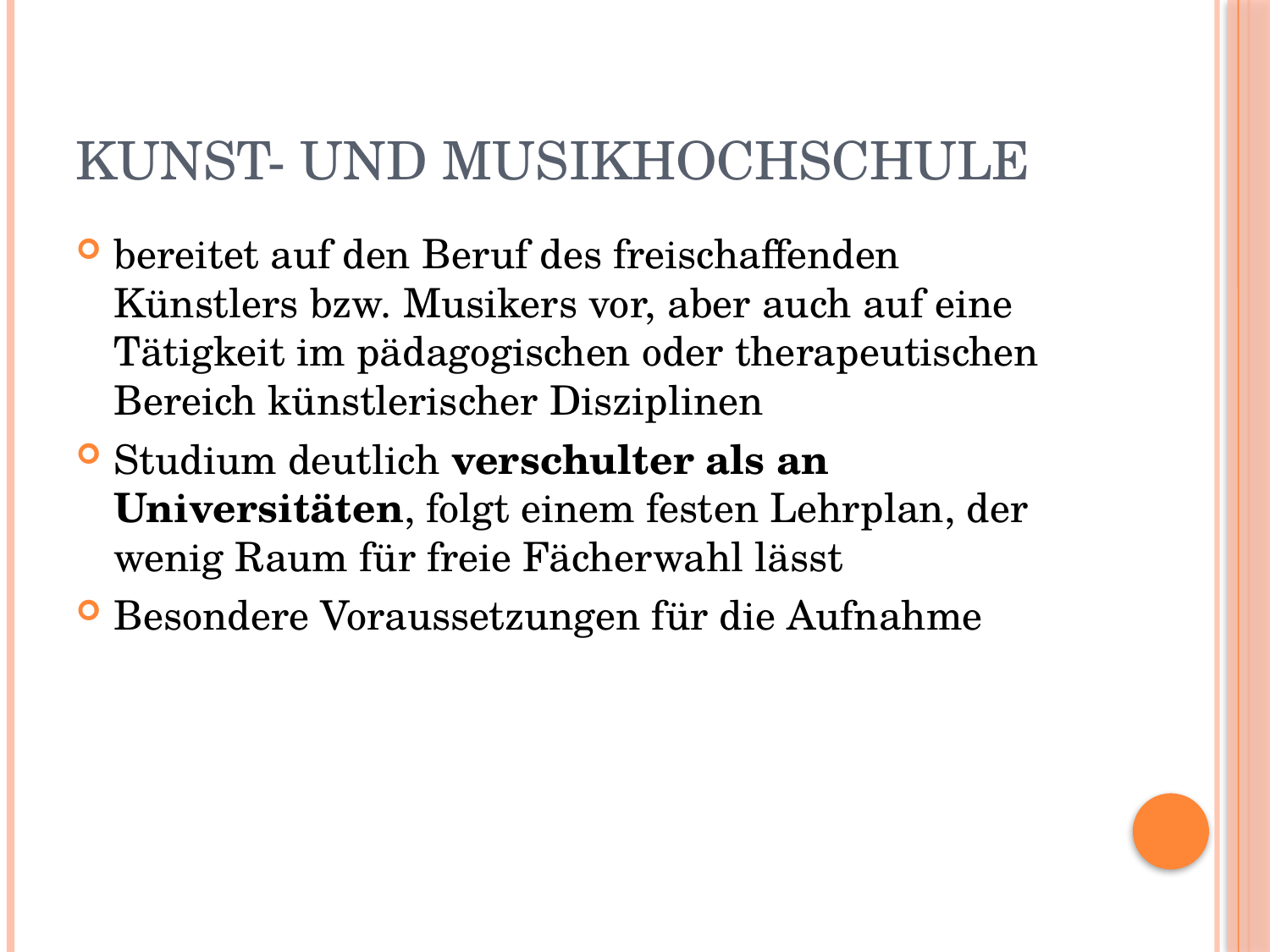

# Kunst- und Musikhochschule
bereitet auf den Beruf des freischaffenden Künstlers bzw. Musikers vor, aber auch auf eine Tätigkeit im pädagogischen oder therapeutischen Bereich künstlerischer Disziplinen
Studium deutlich verschulter als an Universitäten, folgt einem festen Lehrplan, der wenig Raum für freie Fächerwahl lässt
Besondere Voraussetzungen für die Aufnahme